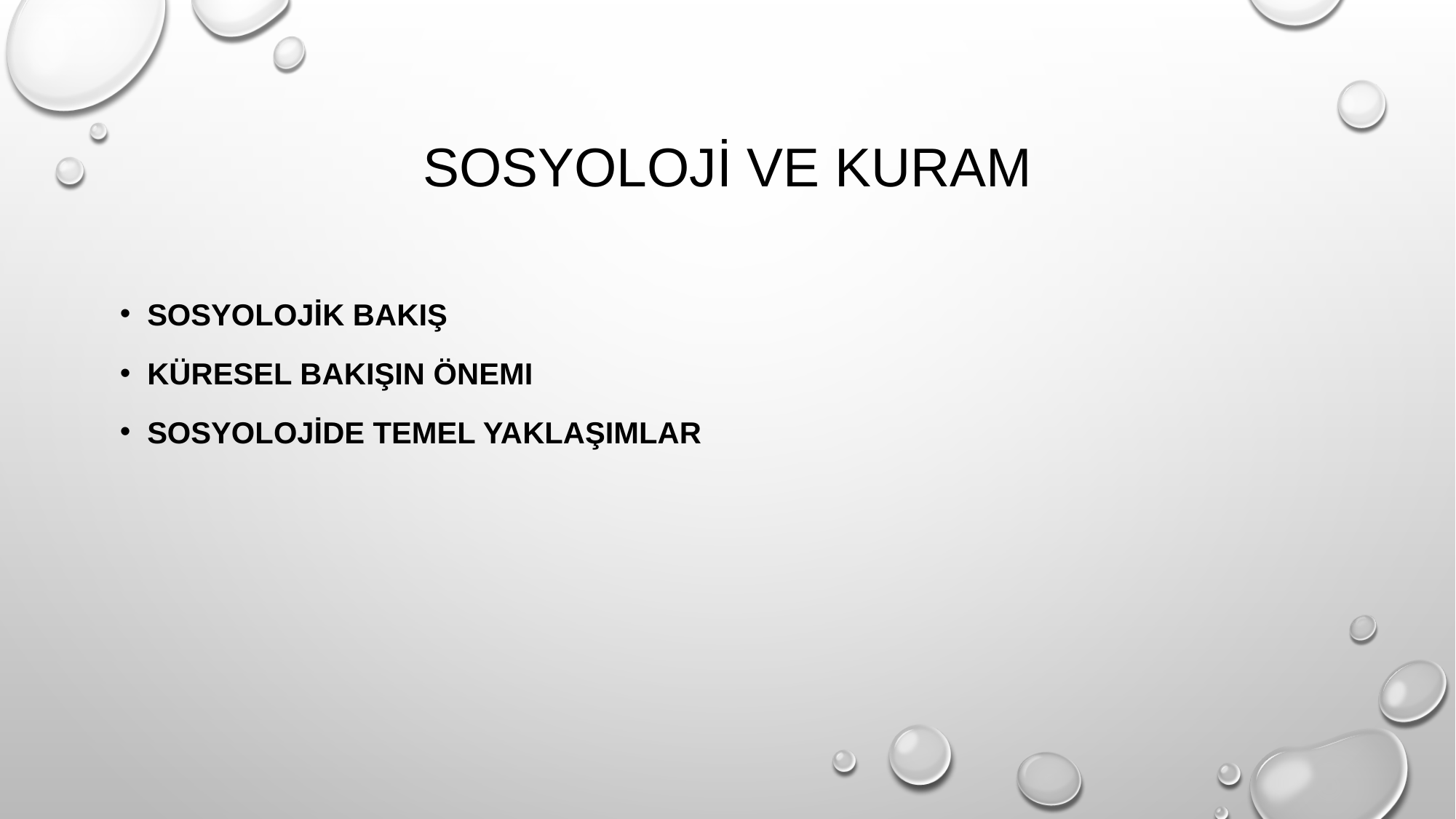

# Sosyoloji ve Kuram
Sosyolojik bakış
Küresel Bakışın Önemi
Sosyolojide temel yaklaşımlar